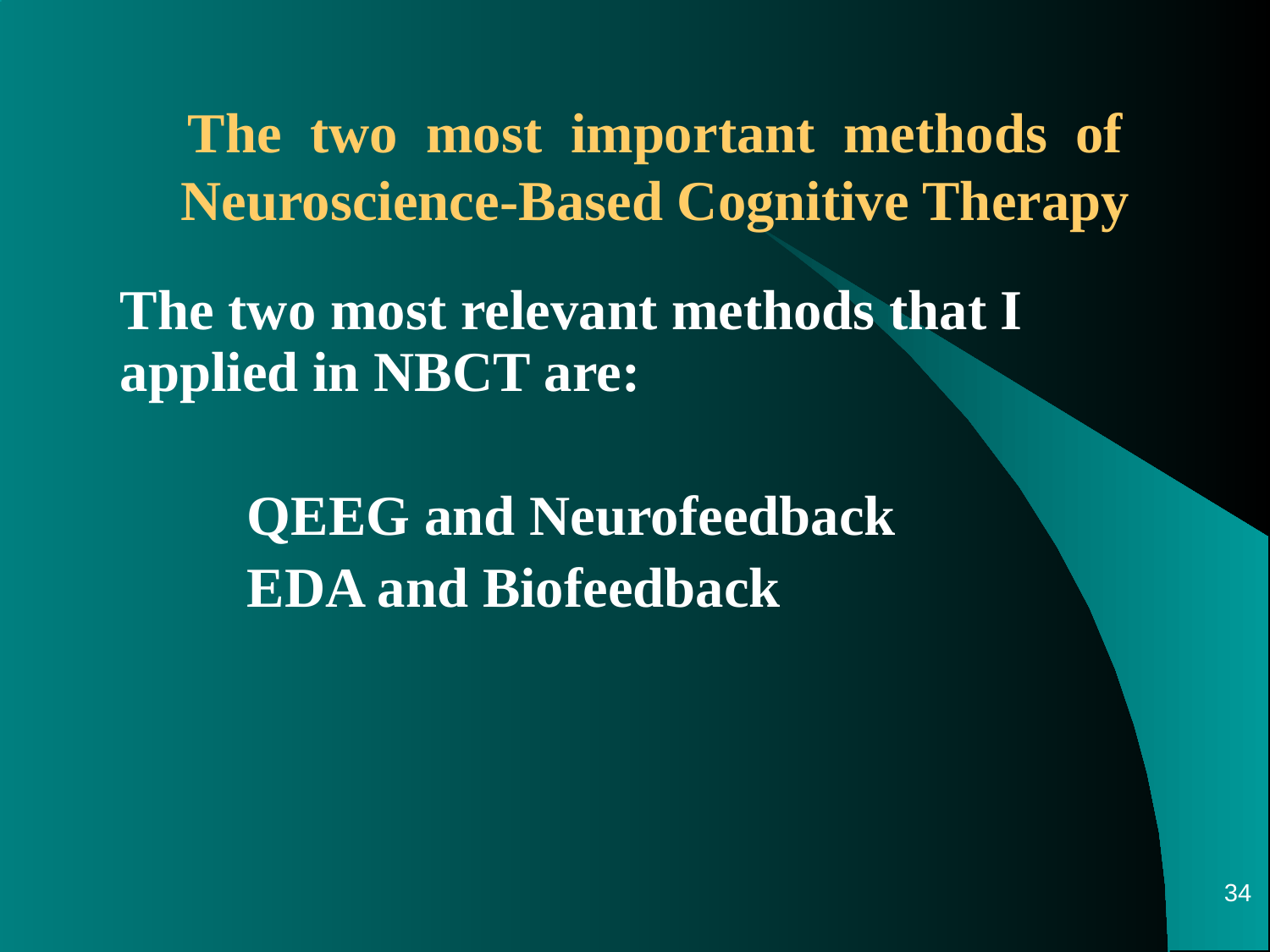

# The  two  most  important  methods  of Neuroscience-Based Cognitive Therapy
The two most relevant methods that I applied in NBCT are:

	QEEG and Neurofeedback
	EDA and Biofeedback
34